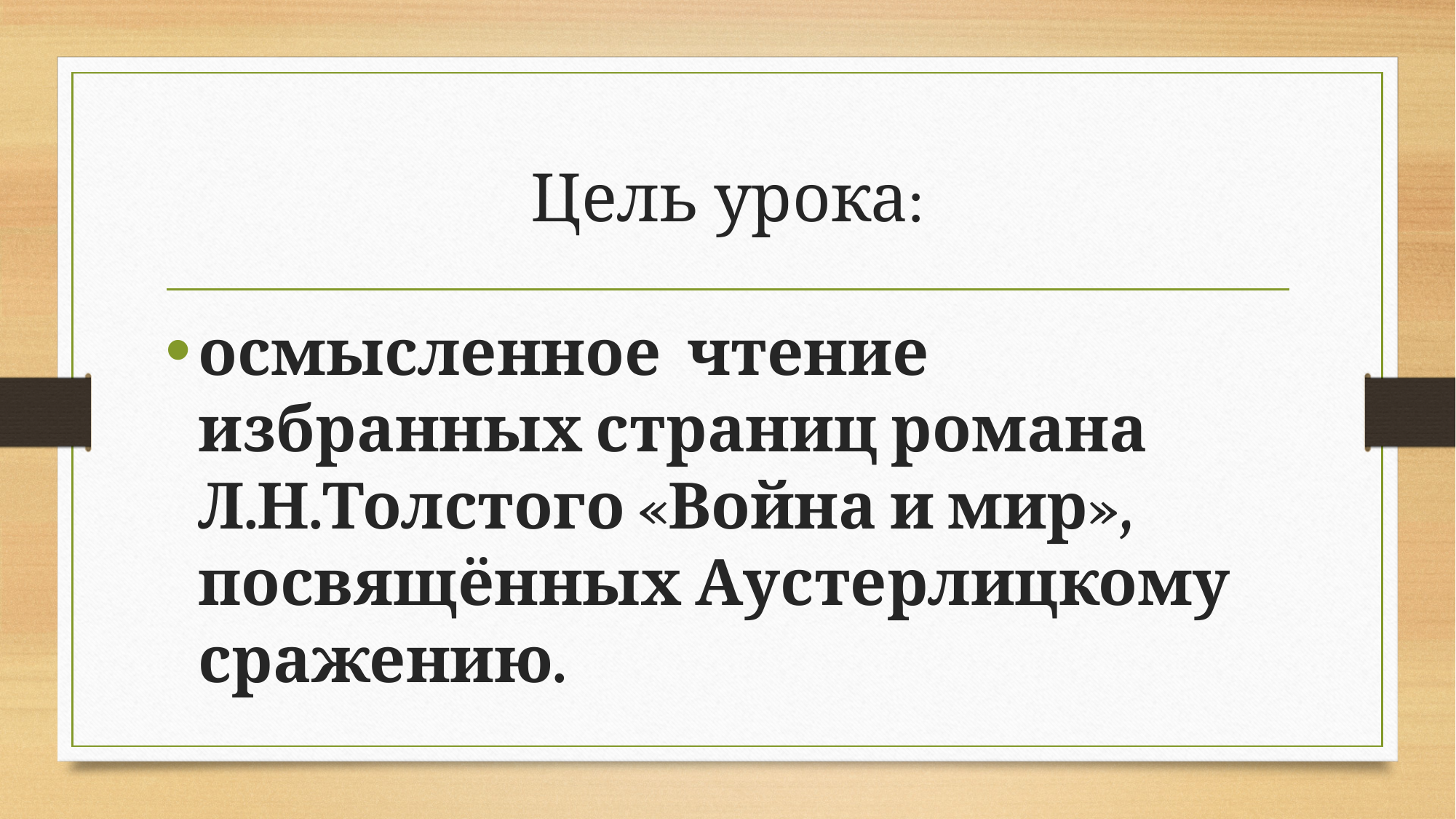

# Цель урока:
осмысленное  чтение избранных страниц романа Л.Н.Толстого «Война и мир», посвящённых Аустерлицкому сражению.